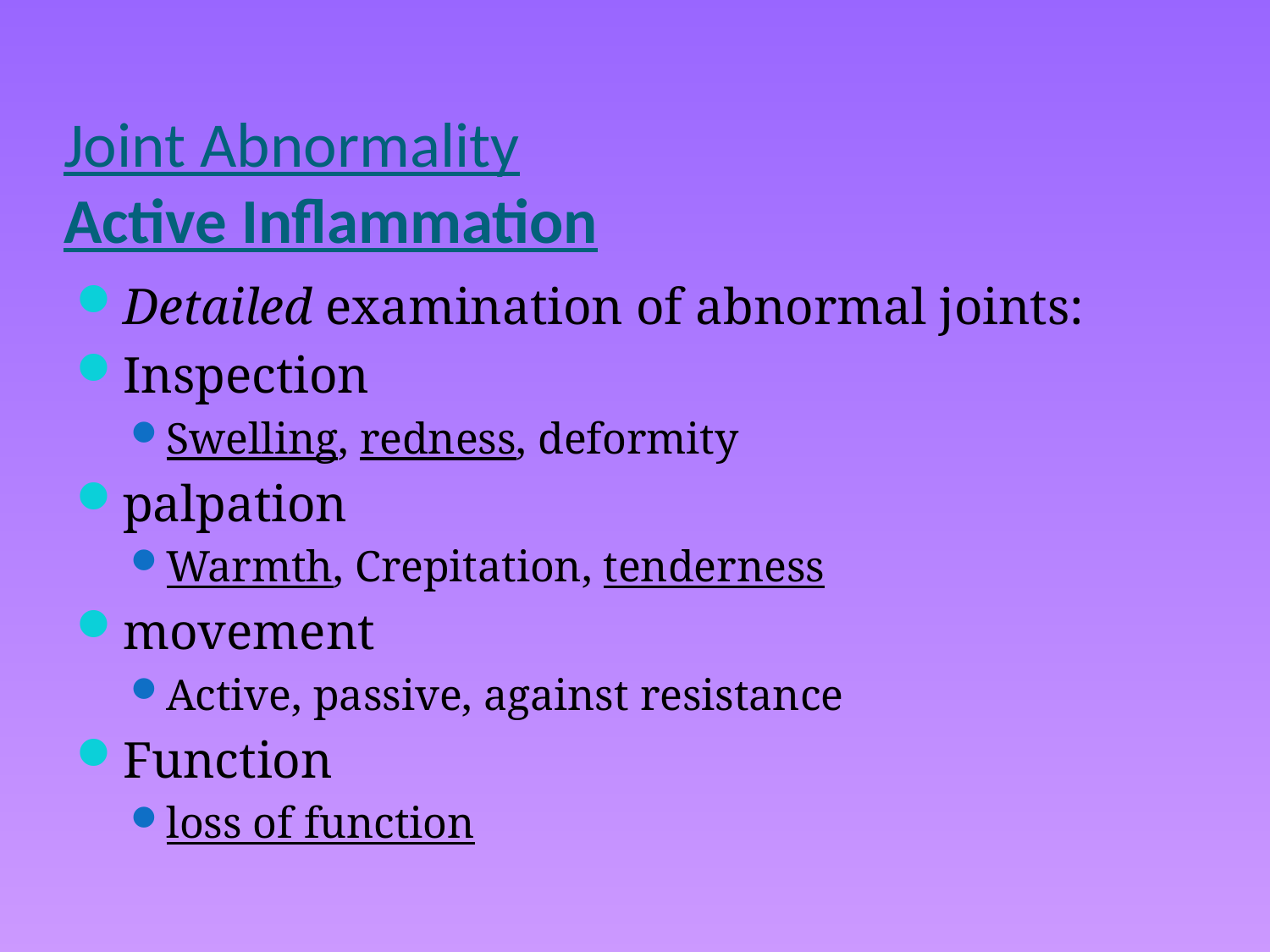

# Joint Abnormality Active Inflammation
Detailed examination of abnormal joints:
Inspection
Swelling, redness, deformity
palpation
Warmth, Crepitation, tenderness
movement
Active, passive, against resistance
Function
loss of function